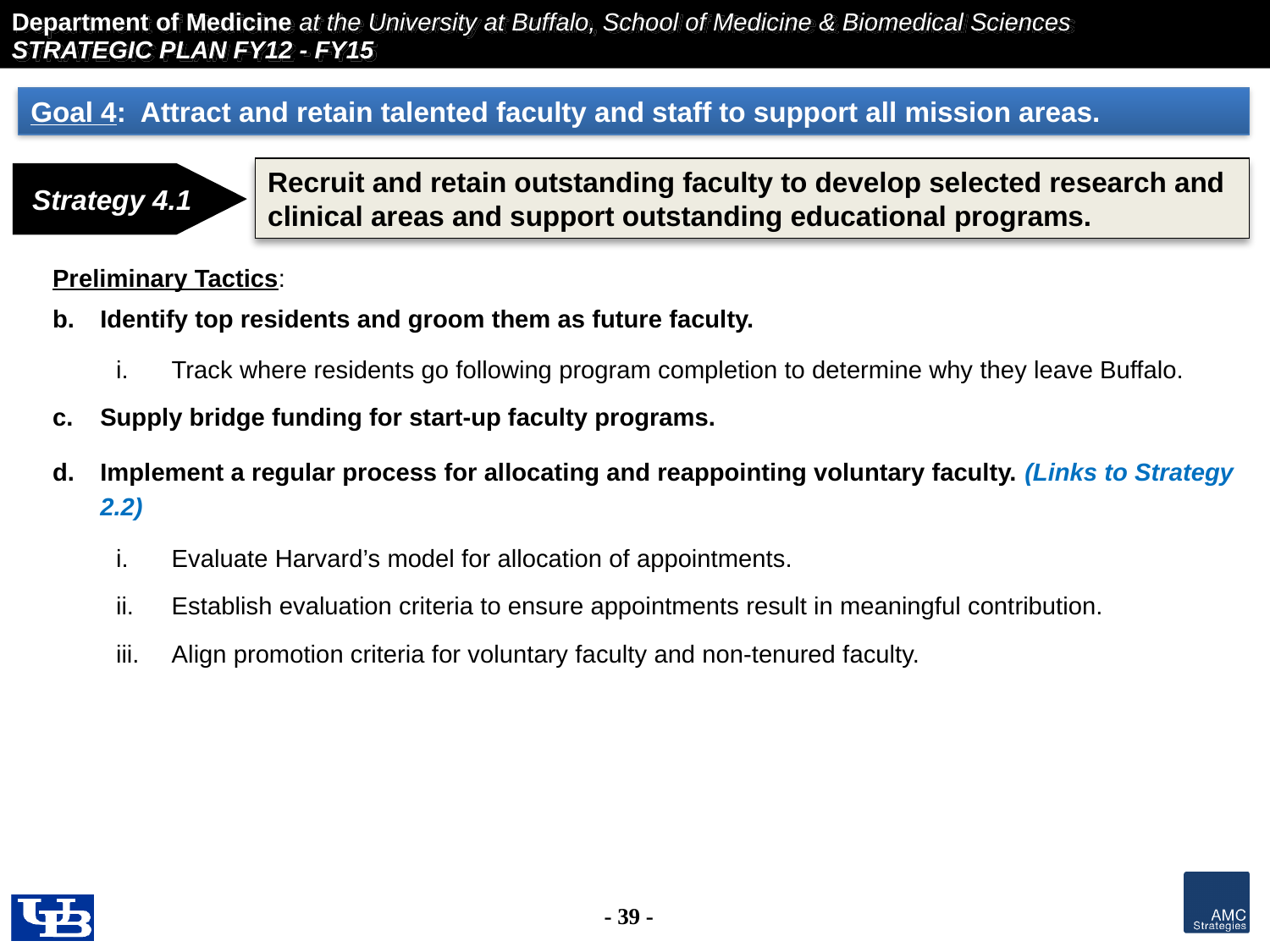

Goal 4:  Attract and retain talented faculty and staff to support all mission areas.
Recruit and retain outstanding faculty to develop selected research and clinical areas and support outstanding educational programs.
Strategy 4.1
Preliminary Tactics:
Identify top residents and groom them as future faculty.
Track where residents go following program completion to determine why they leave Buffalo.
Supply bridge funding for start-up faculty programs.
Implement a regular process for allocating and reappointing voluntary faculty. (Links to Strategy 2.2)
Evaluate Harvard’s model for allocation of appointments.
Establish evaluation criteria to ensure appointments result in meaningful contribution.
Align promotion criteria for voluntary faculty and non-tenured faculty.